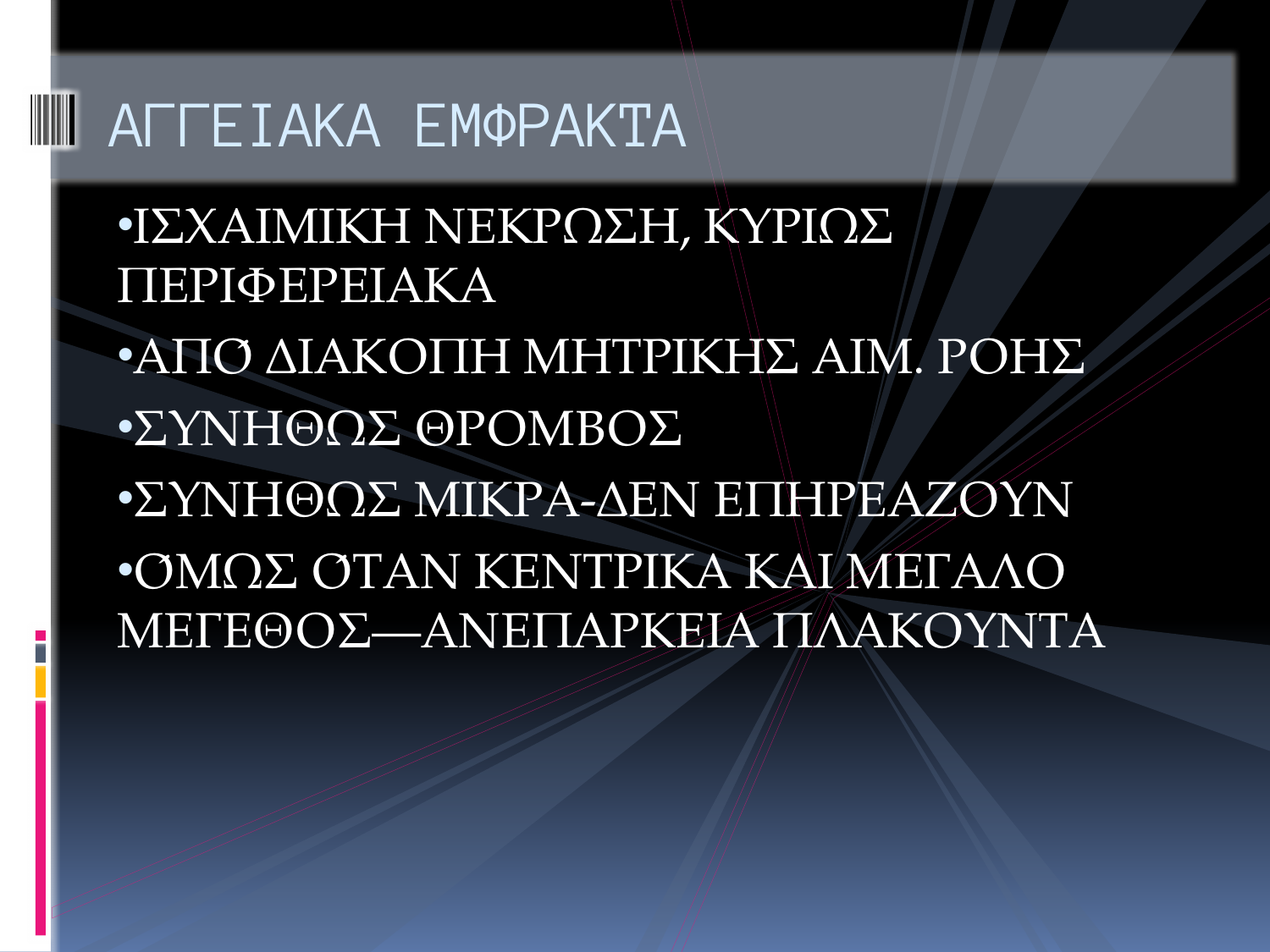

# ΑΓΓΕΙΑΚΑ ΕΜΦΡΑΚΤΑ
ΙΣΧΑΙΜΙΚΗ ΝΕΚΡΩΣΗ, ΚΥΡΙΩΣ ΠΕΡΙΦΕΡΕΙΑΚΑ
ΑΠΌ ΔΙΑΚΟΠΗ ΜΗΤΡΙΚΗΣ ΑΙΜ. ΡΟΗΣ
ΣΥΝΗΘΩΣ ΘΡΟΜΒΟΣ
ΣΥΝΗΘΩΣ ΜΙΚΡΑ-ΔΕΝ ΕΠΗΡΕΑΖΟΥΝ
ΌΜΩΣ ΌΤΑΝ ΚΕΝΤΡΙΚΑ ΚΑΙ ΜΕΓΑΛΟ ΜΕΓΕΘΟΣ—ΑΝΕΠΑΡΚΕΙΑ ΠΛΑΚΟΥΝΤΑ